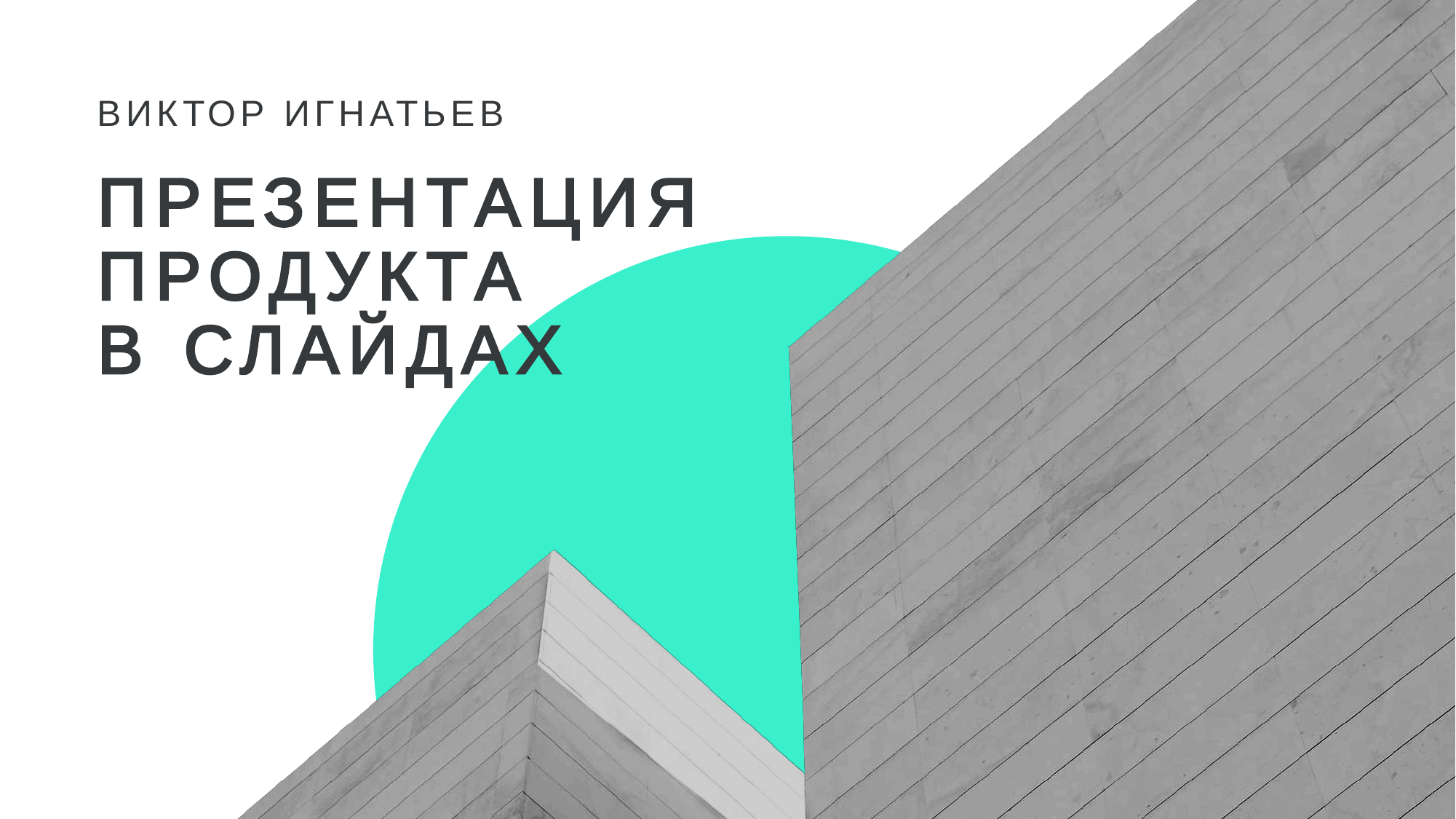

Виктор Игнатьев
# Презентация продукта в слайдах